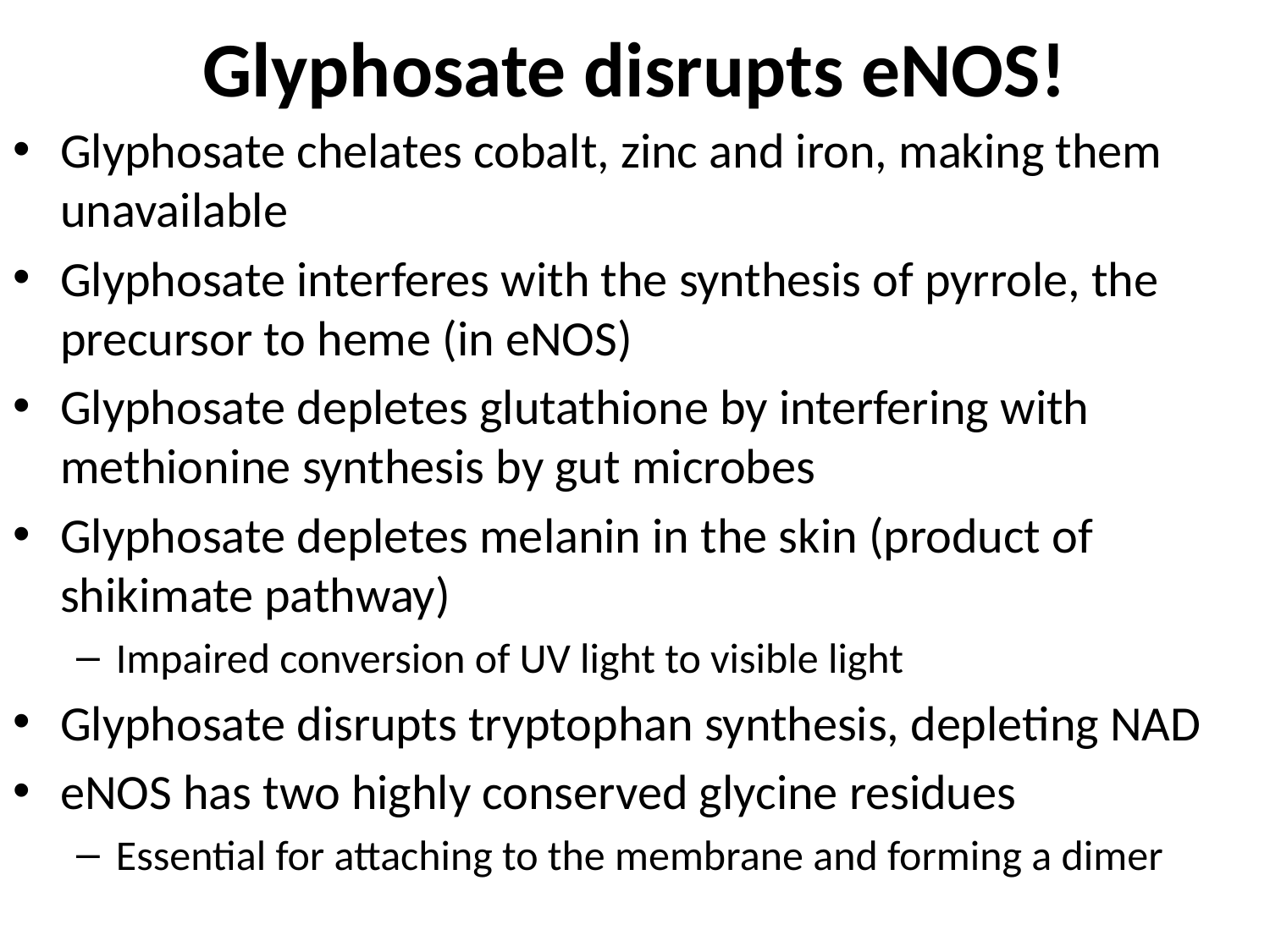

# Glyphosate disrupts eNOS!
Glyphosate chelates cobalt, zinc and iron, making them unavailable
Glyphosate interferes with the synthesis of pyrrole, the precursor to heme (in eNOS)
Glyphosate depletes glutathione by interfering with methionine synthesis by gut microbes
Glyphosate depletes melanin in the skin (product of shikimate pathway)
Impaired conversion of UV light to visible light
Glyphosate disrupts tryptophan synthesis, depleting NAD
eNOS has two highly conserved glycine residues
Essential for attaching to the membrane and forming a dimer